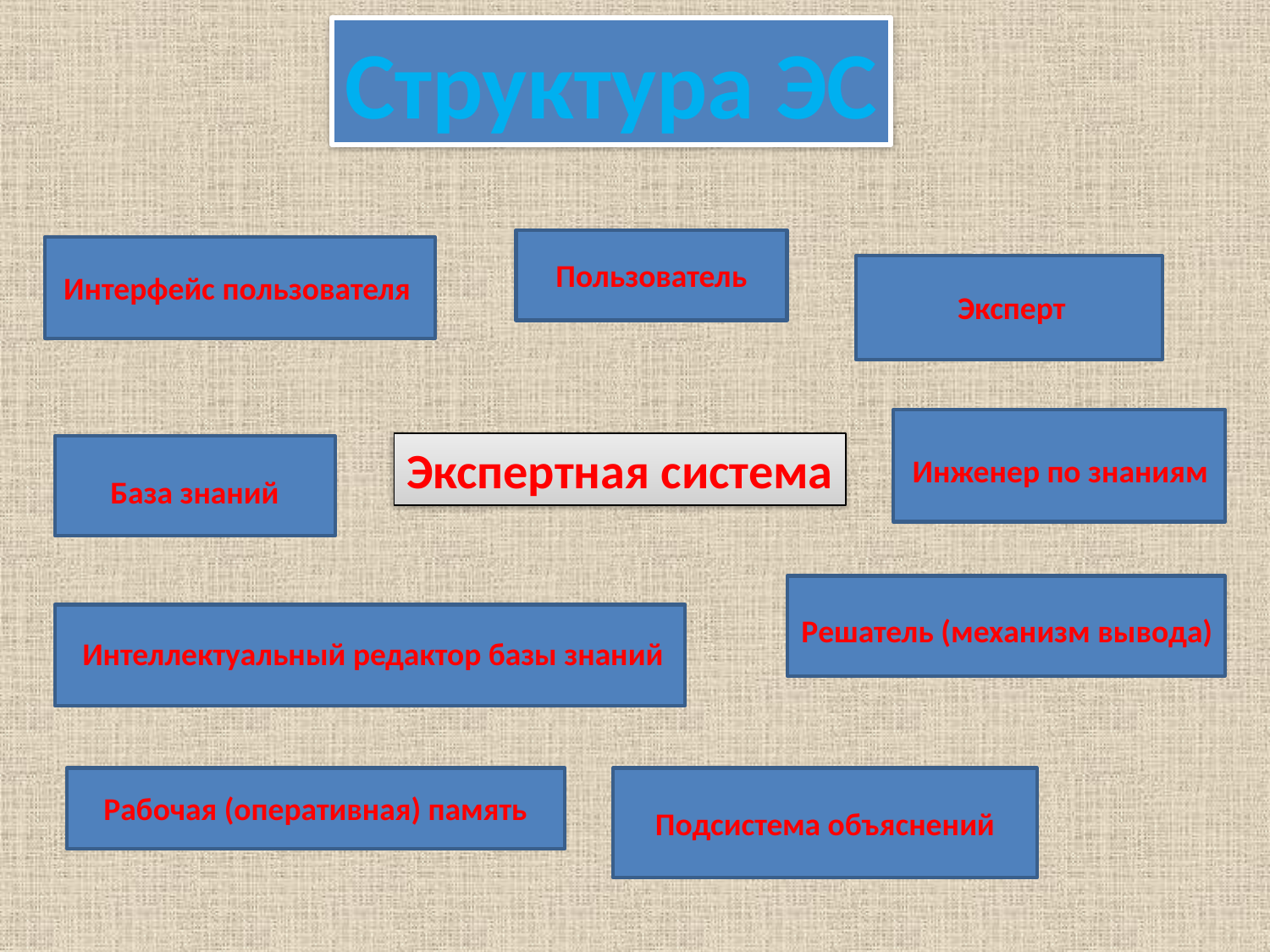

Структура ЭС

Пользователь

Интерфейс пользователя
Эксперт

Экспертная система

Инженер по знаниям
База знаний

Решатель (механизм вывода)
Интеллектуальный редактор базы знаний

Рабочая (оперативная) память
Подсистема объяснений